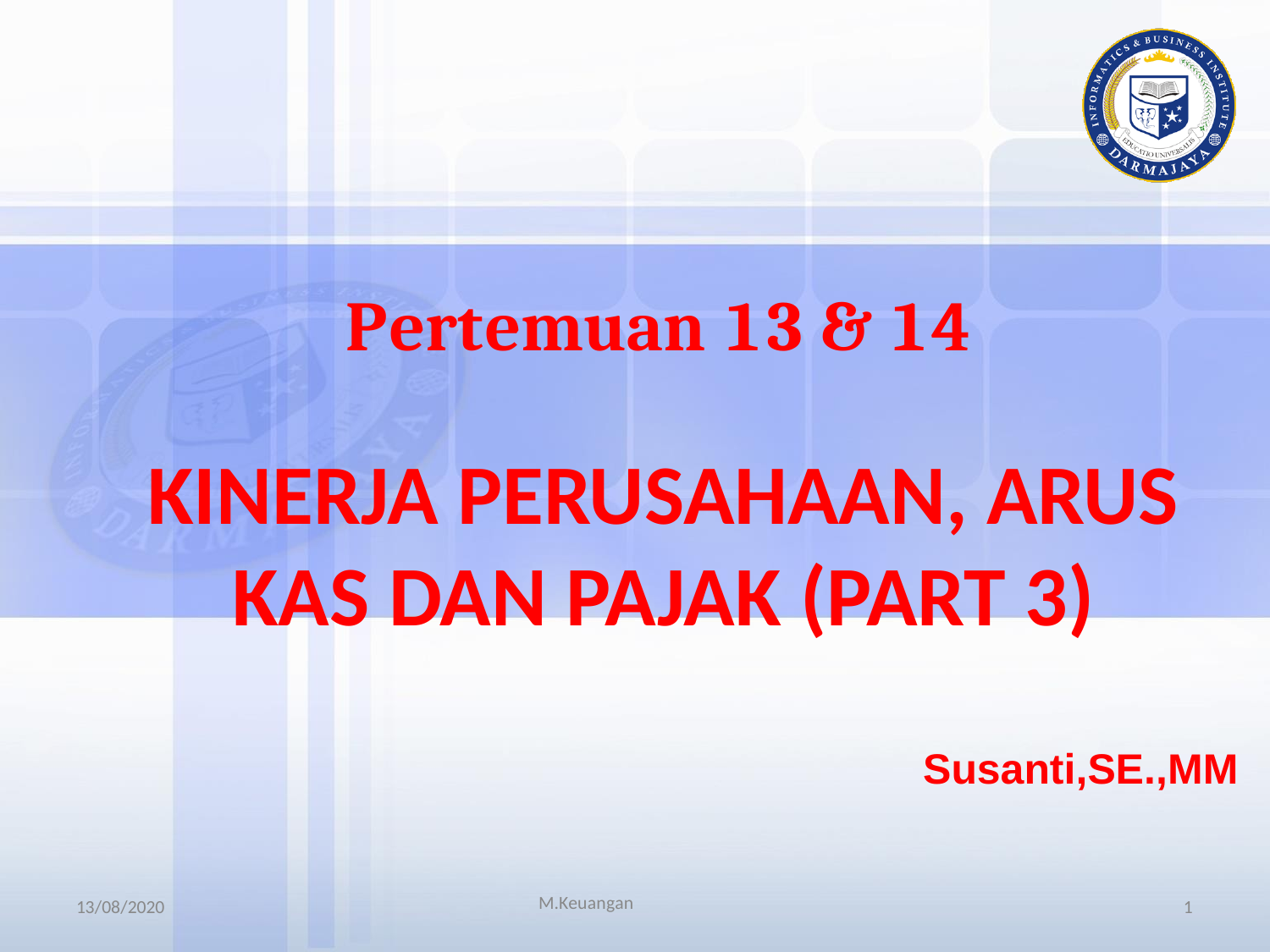

Pertemuan 13 & 14
KINERJA PERUSAHAAN, ARUS KAS DAN PAJAK (PART 3)

Susanti,SE.,MM
M.Keuangan
13/08/2020
1